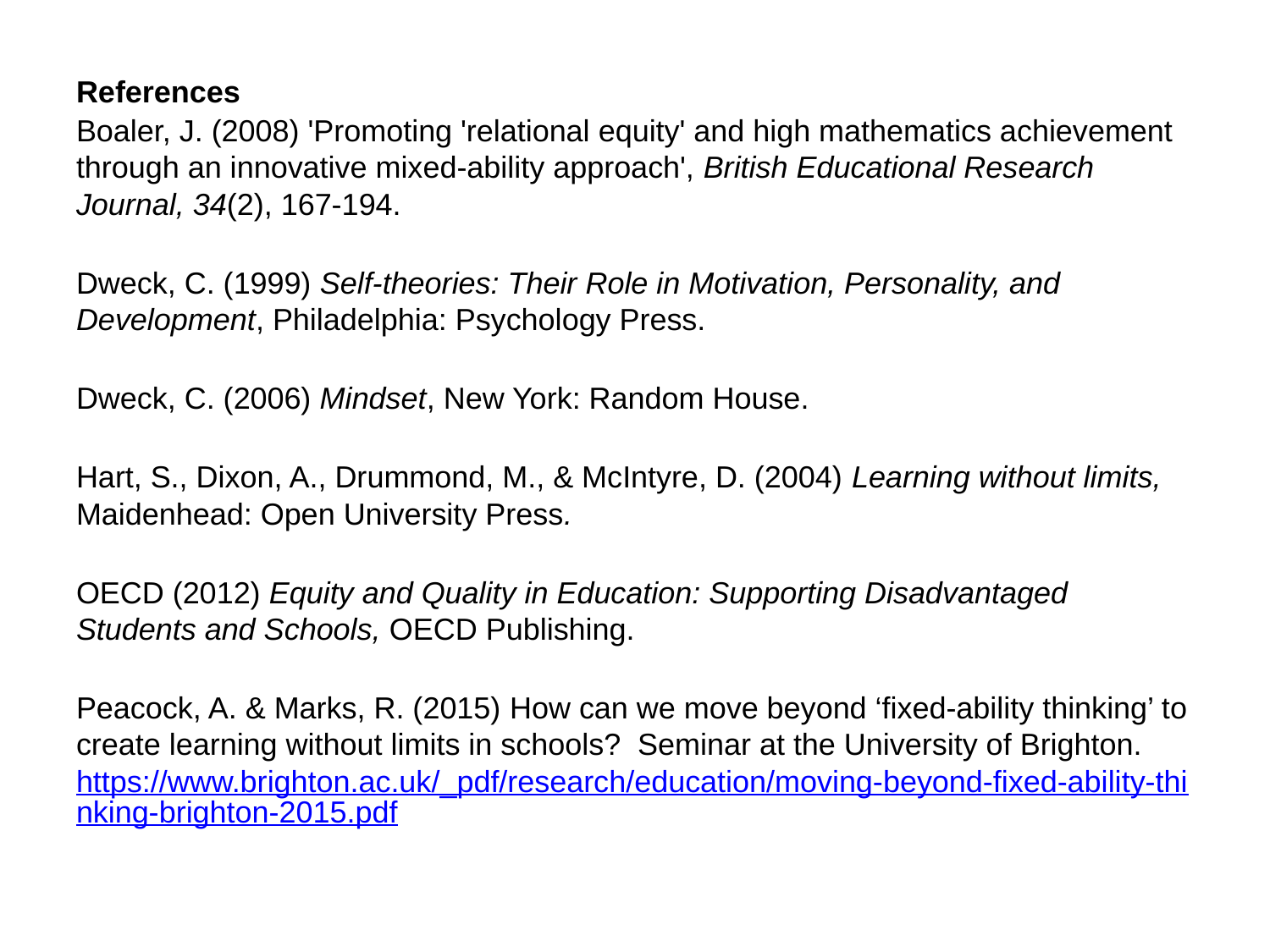

References
Boaler, J. (2008) 'Promoting 'relational equity' and high mathematics achievement through an innovative mixed-ability approach', British Educational Research Journal, 34(2), 167-194.

Dweck, C. (1999) Self-theories: Their Role in Motivation, Personality, and Development, Philadelphia: Psychology Press.

Dweck, C. (2006) Mindset, New York: Random House.

Hart, S., Dixon, A., Drummond, M., & McIntyre, D. (2004) Learning without limits, Maidenhead: Open University Press.

OECD (2012) Equity and Quality in Education: Supporting Disadvantaged Students and Schools, OECD Publishing.

Peacock, A. & Marks, R. (2015) How can we move beyond ‘fixed-ability thinking’ to create learning without limits in schools?  Seminar at the University of Brighton.  https://www.brighton.ac.uk/_pdf/research/education/moving-beyond-fixed-ability-thinking-brighton-2015.pdf